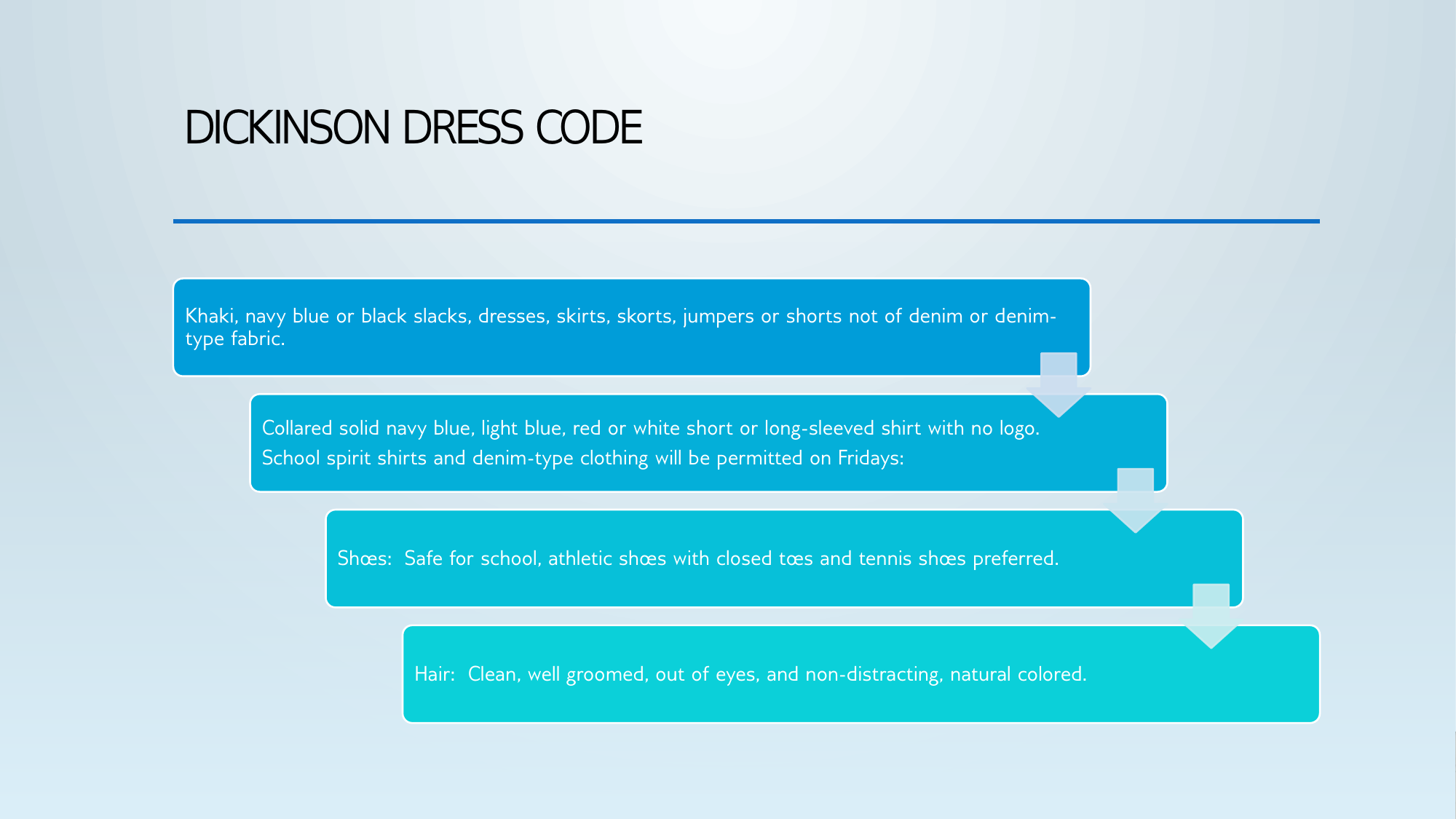

Dickinson Dress Code

Khaki, navy blue or black slacks, dresses, skirts, skorts, jumpers or shorts not of denim or denim-type fabric.
Collared solid navy blue, light blue, red or white short or long-sleeved shirt with no logo.
School spirit shirts and denim-type clothing will be permitted on Fridays:
Shoes:  Safe for school, athletic shoes with closed toes and tennis shoes preferred.
Hair:  Clean, well groomed, out of eyes, and non-distracting, natural colored.